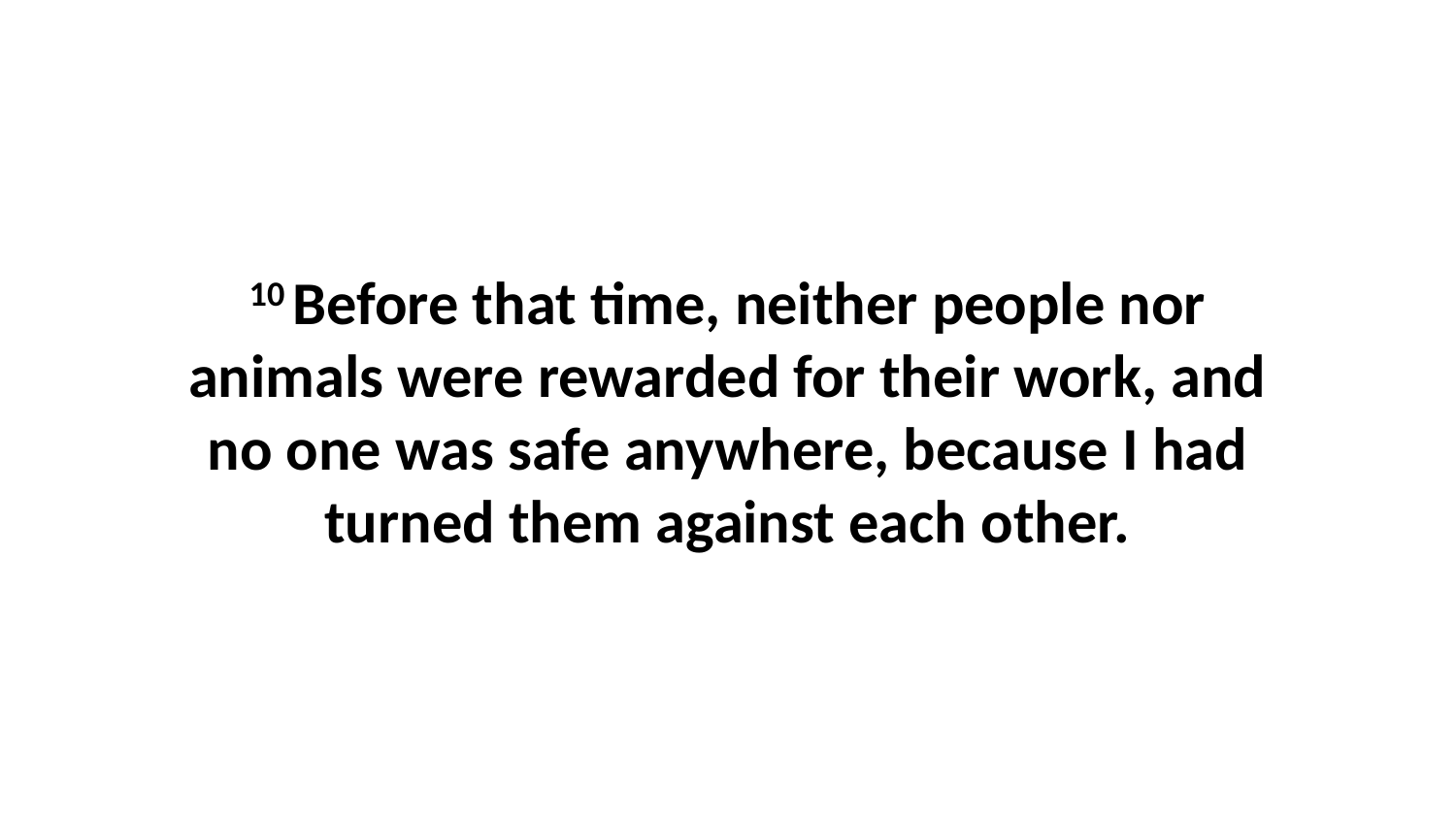

10 Before that time, neither people nor animals were rewarded for their work, and no one was safe anywhere, because I had turned them against each other.